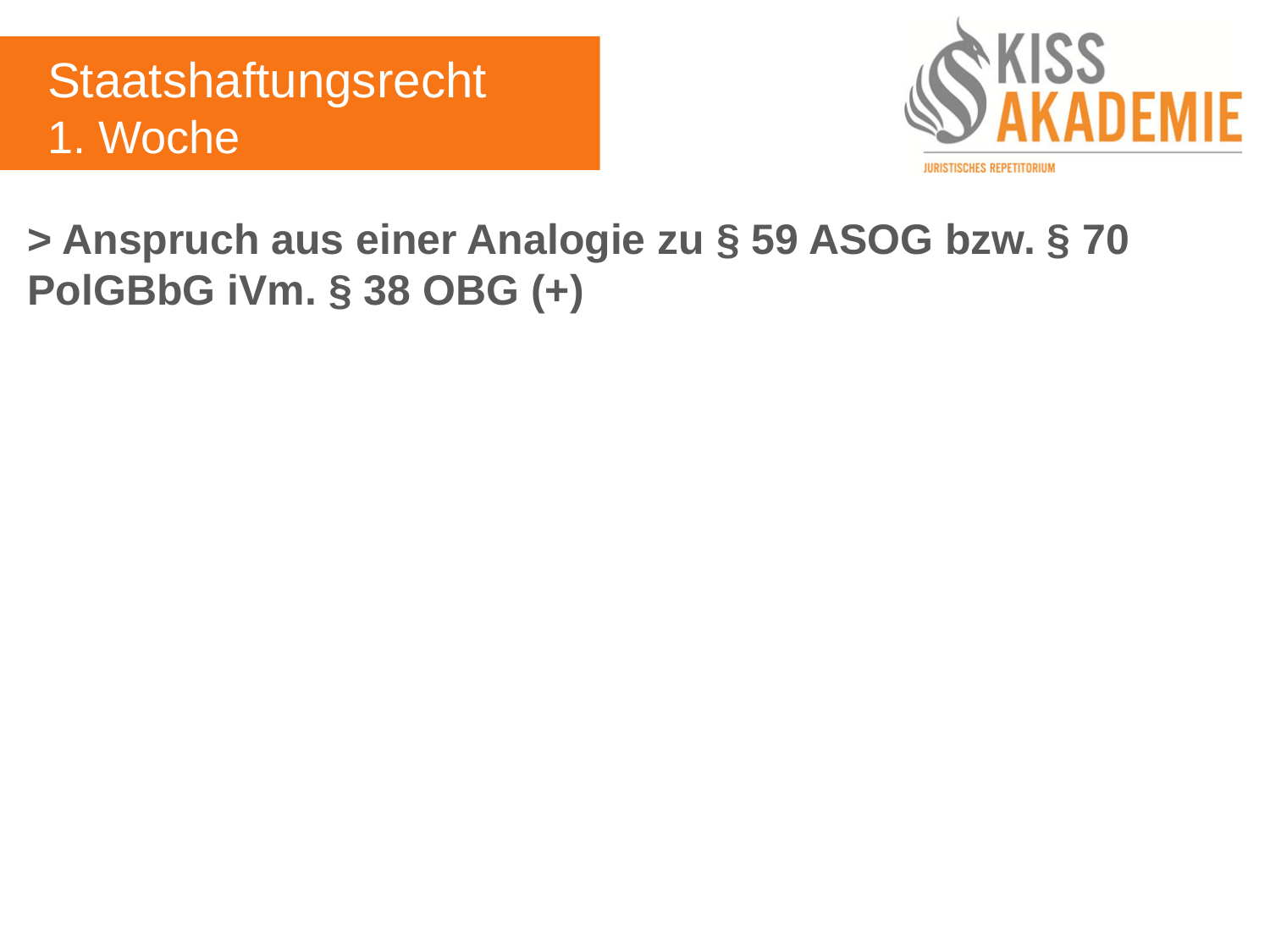

Staatshaftungsrecht
1. Woche
> Anspruch aus einer Analogie zu § 59 ASOG bzw. § 70 PolGBbG iVm. § 38 OBG (+)